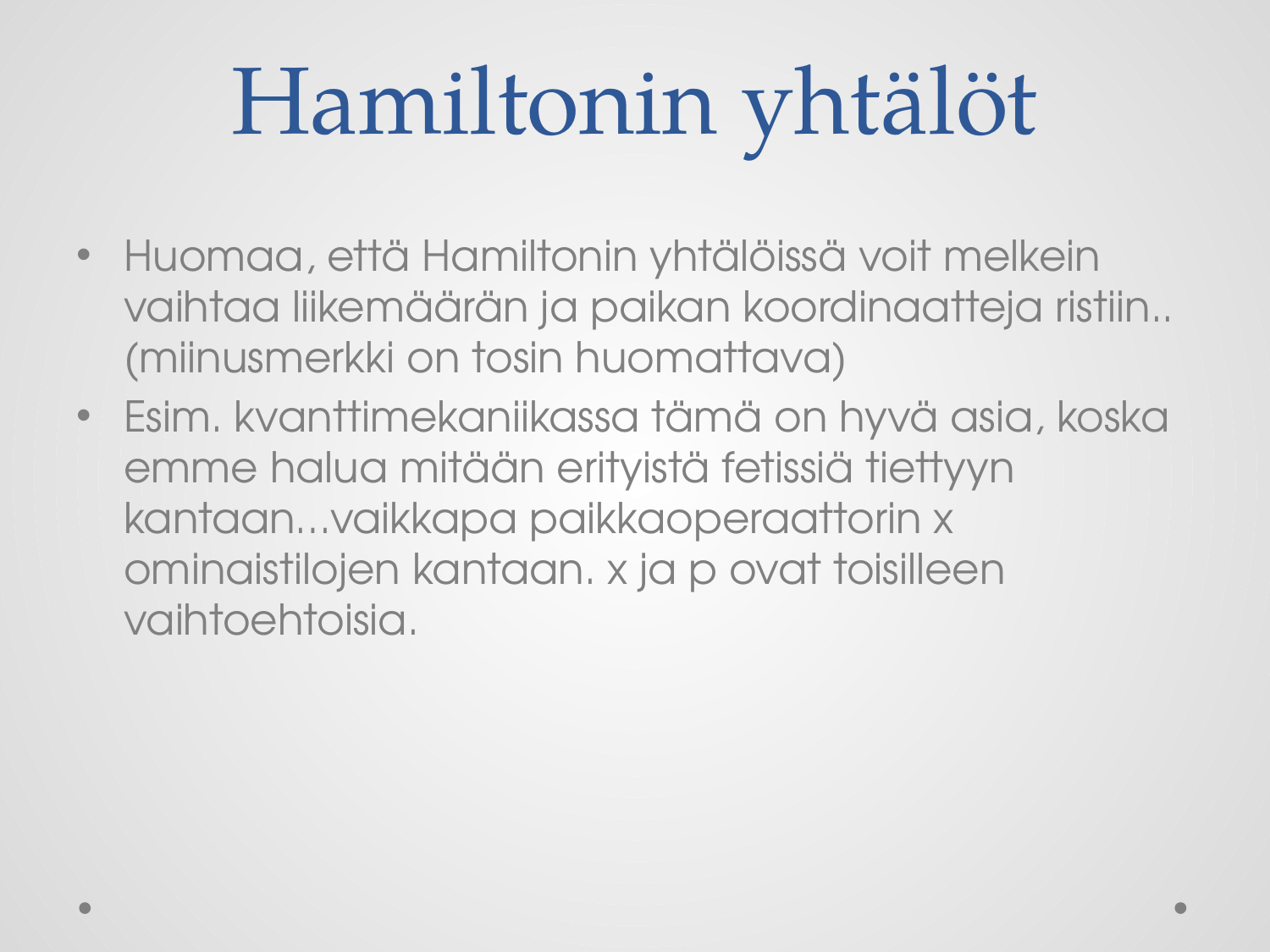

# Hamiltonin yhtälöt
Huomaa, että Hamiltonin yhtälöissä voit melkein vaihtaa liikemäärän ja paikan koordinaatteja ristiin.. (miinusmerkki on tosin huomattava)
Esim. kvanttimekaniikassa tämä on hyvä asia, koska emme halua mitään erityistä fetissiä tiettyyn kantaan…vaikkapa paikkaoperaattorin x ominaistilojen kantaan. x ja p ovat toisilleen vaihtoehtoisia.